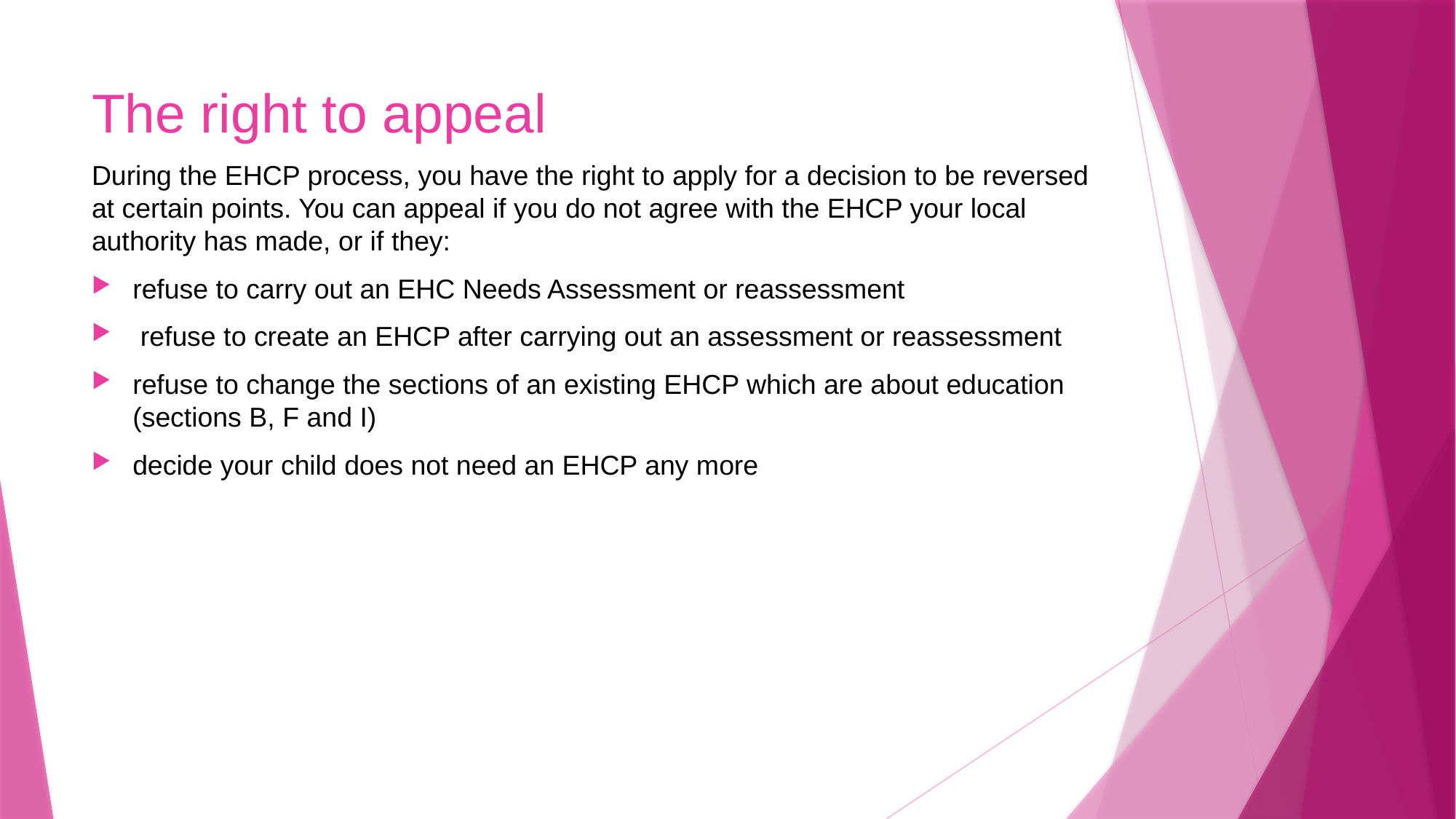

# The right to appeal
During the EHCP process, you have the right to apply for a decision to be reversed at certain points. You can appeal if you do not agree with the EHCP your local authority has made, or if they:
refuse to carry out an EHC Needs Assessment or reassessment
 refuse to create an EHCP after carrying out an assessment or reassessment
refuse to change the sections of an existing EHCP which are about education (sections B, F and I)
decide your child does not need an EHCP any more